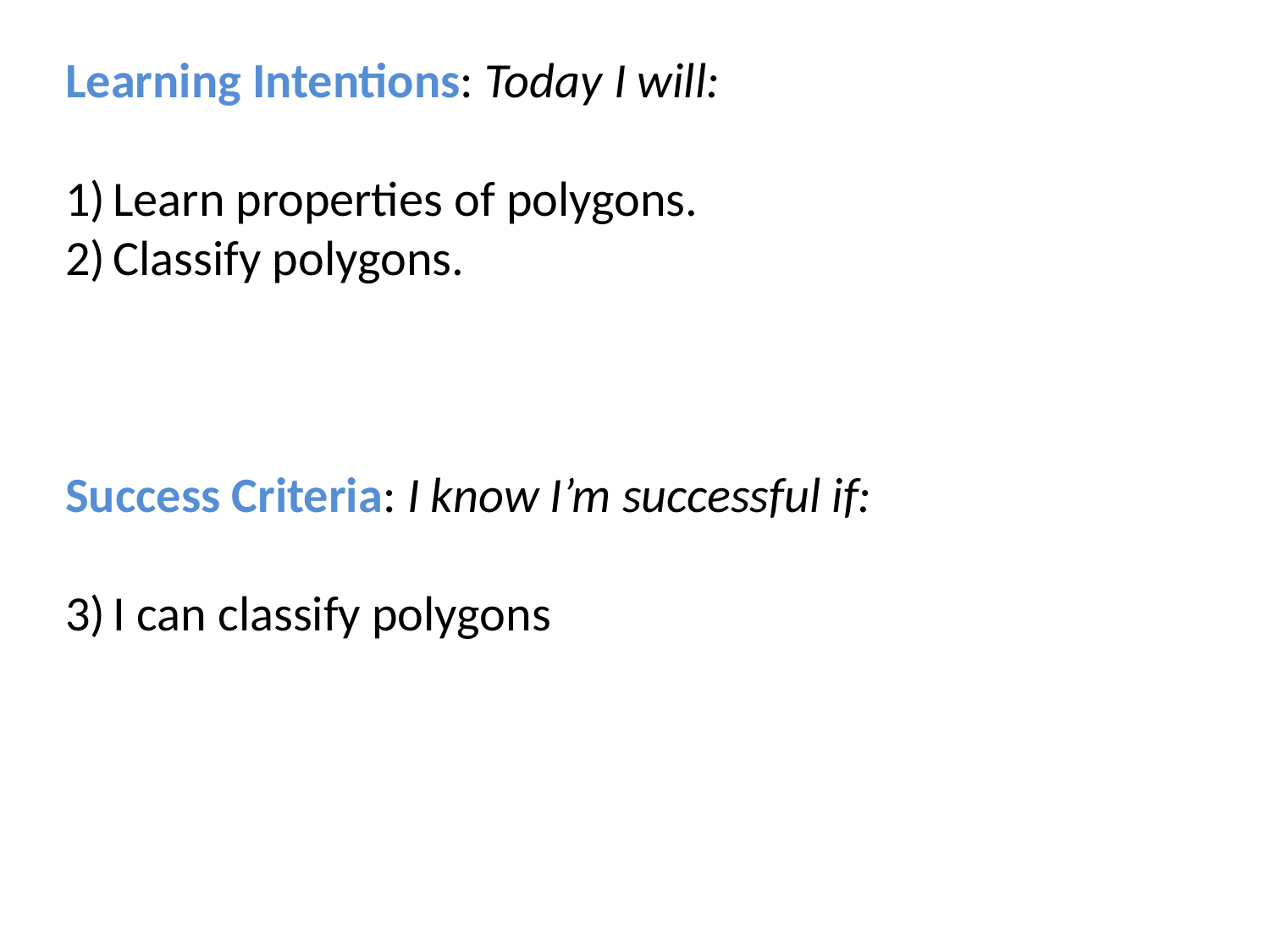

Learning Intentions: Today I will:

Learn properties of polygons.
Classify polygons.

Success Criteria: I know I’m successful if:

I can classify polygons